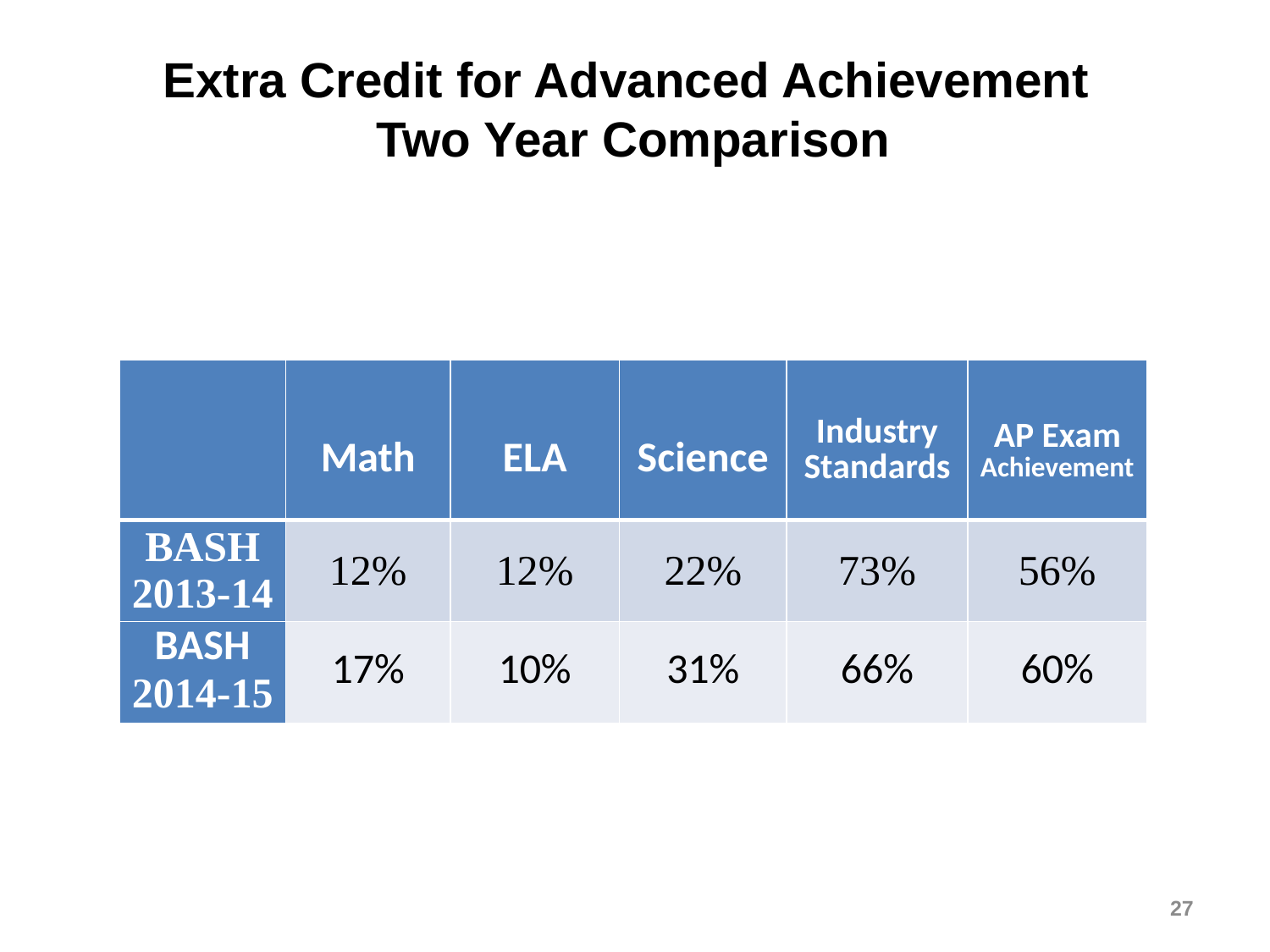

Extra Credit for Advanced Achievement
Two Year Comparison

|  | Math | ELA | Science | Industry Standards | AP Exam Achievement |
| --- | --- | --- | --- | --- | --- |
| BASH 2013-14 | 12% | 12% | 22% | 73% | 56% |
| BASH 2014-15 | 17% | 10% | 31% | 66% | 60% |
27